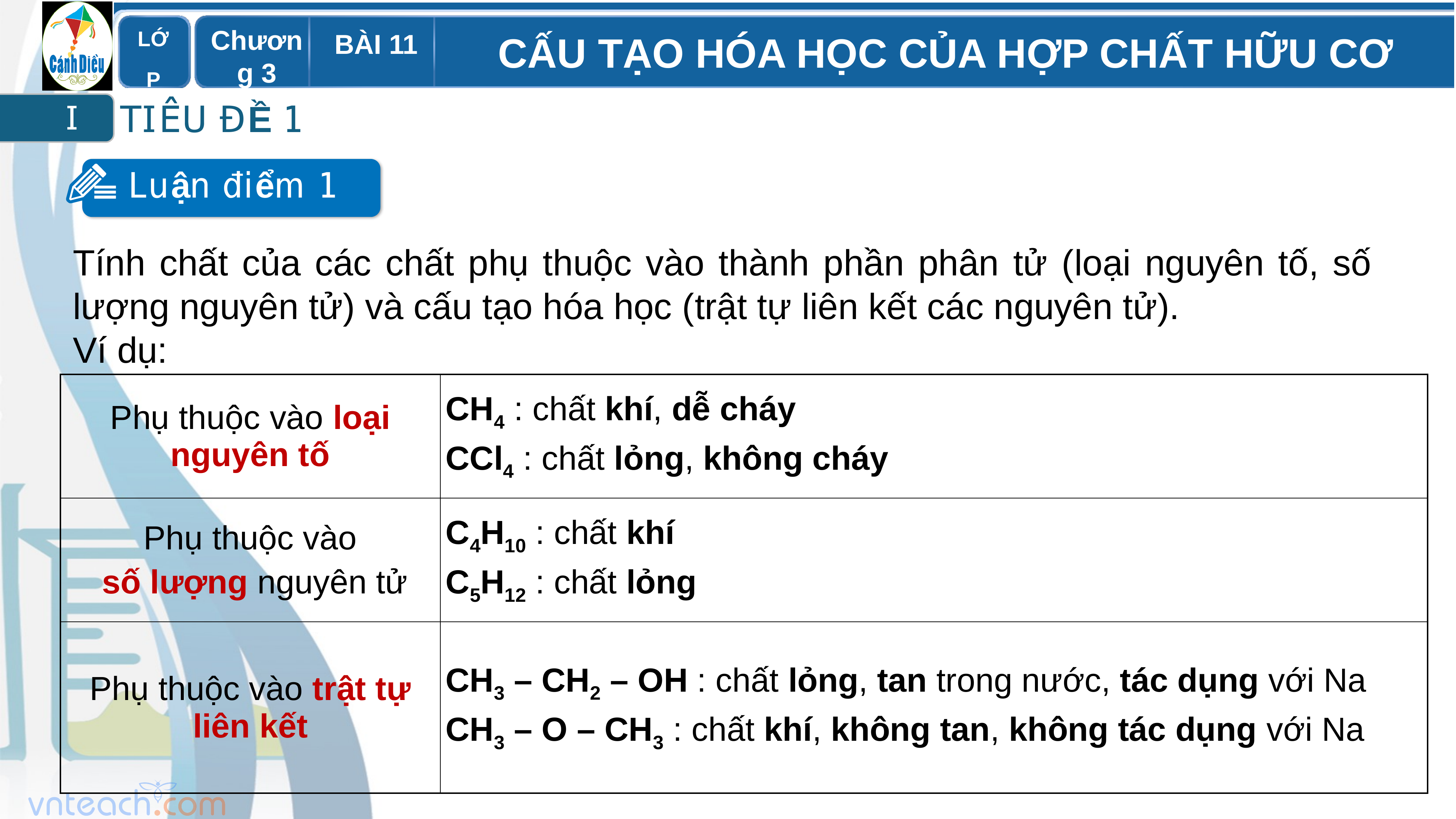

TIÊU ĐỀ 1

I

Luận điểm 1

Tính chất của các chất phụ thuộc vào thành phần phân tử (loại nguyên tố, số lượng nguyên tử) và cấu tạo hóa học (trật tự liên kết các nguyên tử).
Ví dụ:
| Phụ thuộc vào loại nguyên tố | CH4 : chất khí, dễ cháy CCl4 : chất lỏng, không cháy |
| --- | --- |
| Phụ thuộc vào số lượng nguyên tử | C4H10 : chất khí C5H12 : chất lỏng |
| Phụ thuộc vào trật tự liên kết | CH3 – CH2 – OH : chất lỏng, tan trong nước, tác dụng với Na CH3 – O – CH3 : chất khí, không tan, không tác dụng với Na |